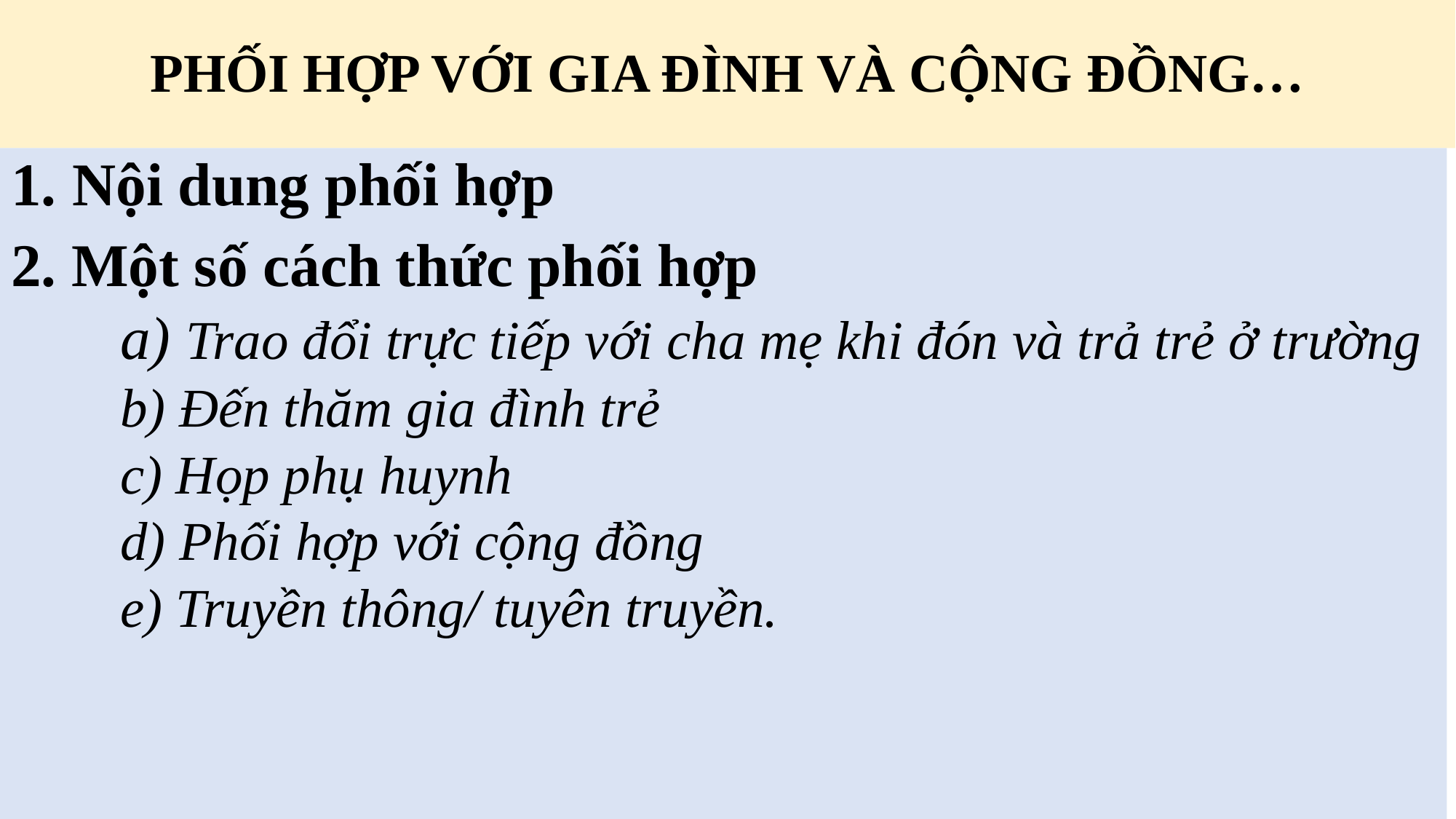

# PHỐI HỢP VỚI GIA ĐÌNH VÀ CỘNG ĐỒNG…
Nội dung phối hợp
2. Một số cách thức phối hợp
 Trao đổi trực tiếp với cha mẹ khi đón và trả trẻ ở trường
 Đến thăm gia đình trẻ
 Họp phụ huynh
 Phối hợp với cộng đồng
 Truyền thông/ tuyên truyền.